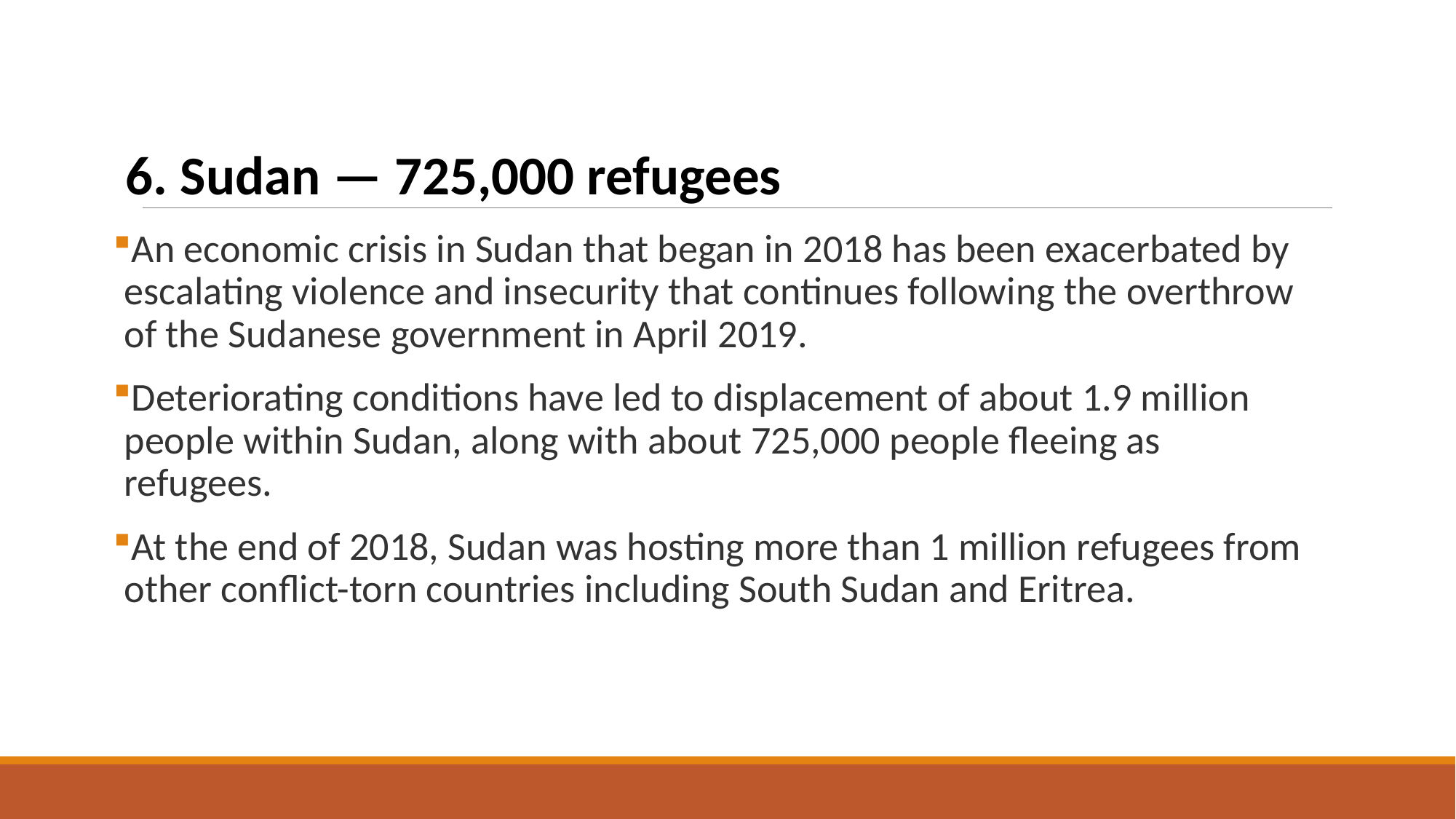

6. Sudan — 725,000 refugees
An economic crisis in Sudan that began in 2018 has been exacerbated by escalating violence and insecurity that continues following the overthrow of the Sudanese government in April 2019.
Deteriorating conditions have led to displacement of about 1.9 million people within Sudan, along with about 725,000 people fleeing as refugees.
At the end of 2018, Sudan was hosting more than 1 million refugees from other conflict-torn countries including South Sudan and Eritrea.